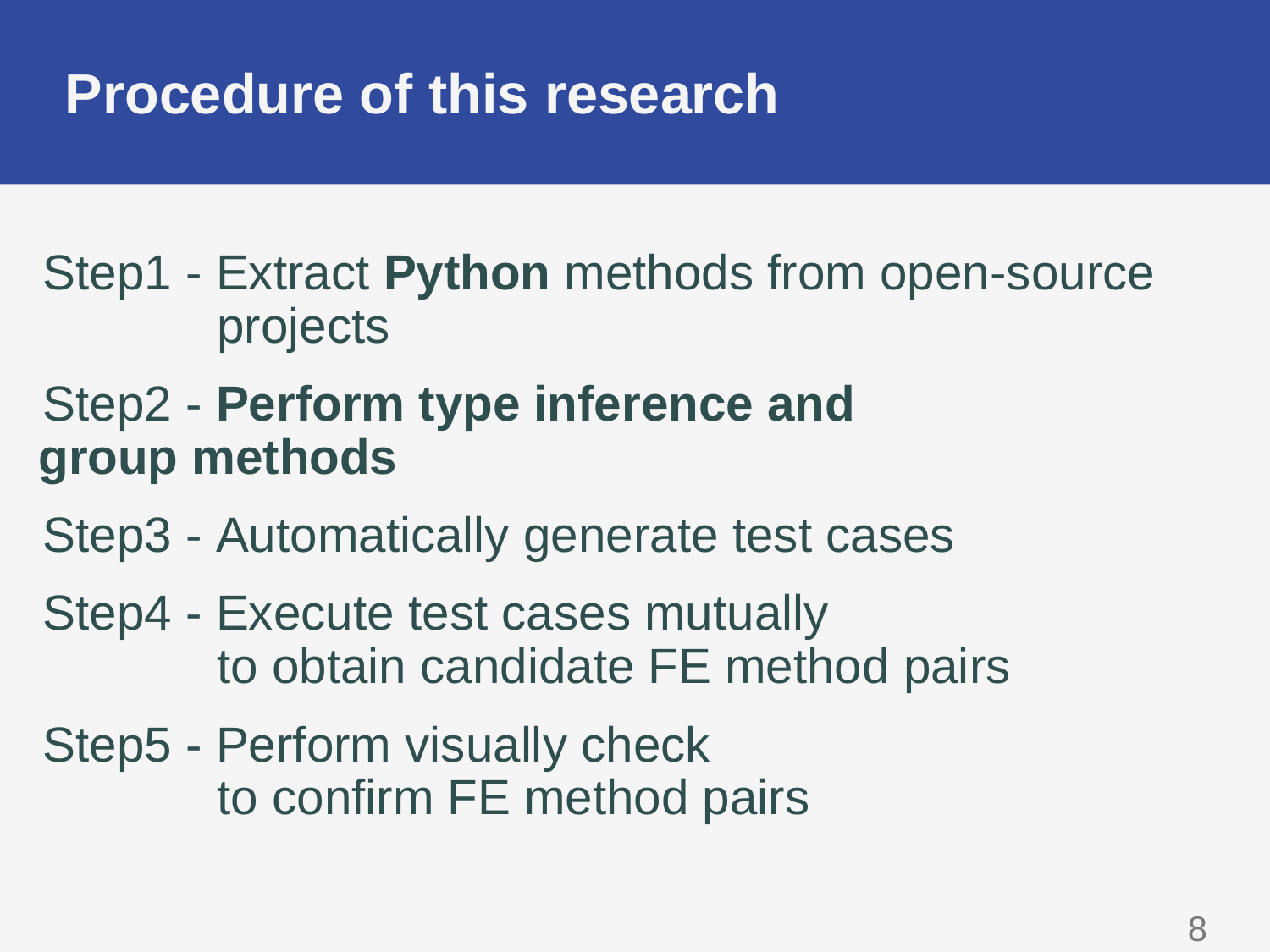

# Procedure of this research
Step1 - Extract Python methods from open-source
             projects
Step2 - Perform type inference and group methods
Step3 - Automatically generate test cases
Step4 - Execute test cases mutually
             to obtain candidate FE method pairs
Step5 - Perform visually check
             to confirm FE method pairs
8